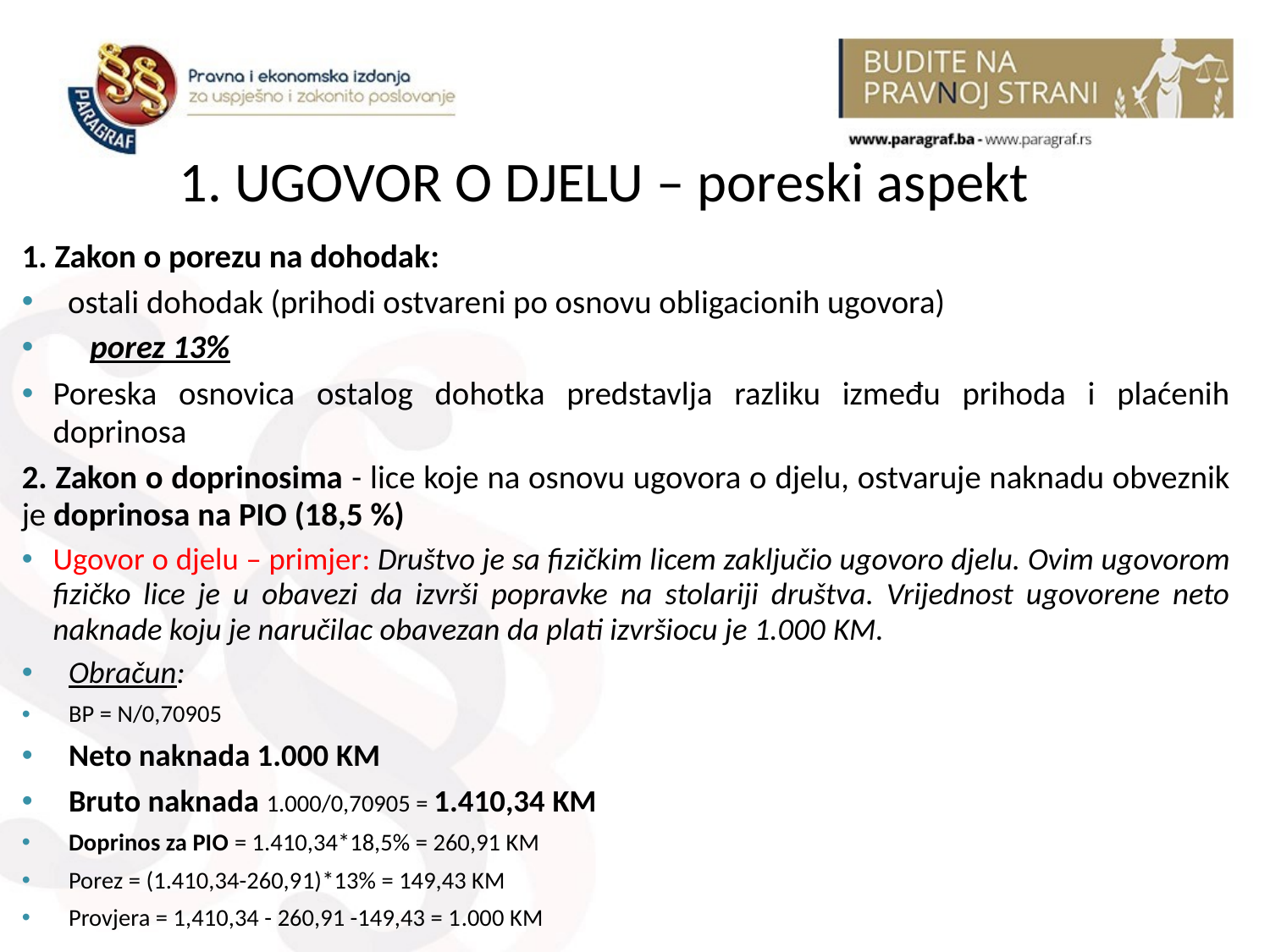

# 1. UGOVOR O DJELU – poreski aspekt
1. Zakon o porezu na dohodak:
  ostali dohodak (prihodi ostvareni po osnovu obligacionih ugovora)
     porez 13%
Poreska osnovica ostalog dohotka predstavlja razliku između prihoda i plaćenih doprinosa
2. Zakon o doprinosima - lice koje na osnovu ugovora o djelu, ostvaruje naknadu obveznik je doprinosa na PIO (18,5 %)
Ugovor o djelu – primjer: Društvo je sa fizičkim licem zaključio ugovoro djelu. Ovim ugovorom fizičko lice je u obavezi da izvrši popravke na stolariji društva. Vrijednost ugovorene neto naknade koju je naručilac obavezan da plati izvršiocu je 1.000 KM.
Obračun:
BP = N/0,70905
Neto naknada 1.000 KM
Bruto naknada 1.000/0,70905 = 1.410,34 KM
Doprinos za PIO = 1.410,34*18,5% = 260,91 KM
Porez = (1.410,34-260,91)*13% = 149,43 KM
Provjera = 1,410,34 - 260,91 -149,43 = 1.000 KM